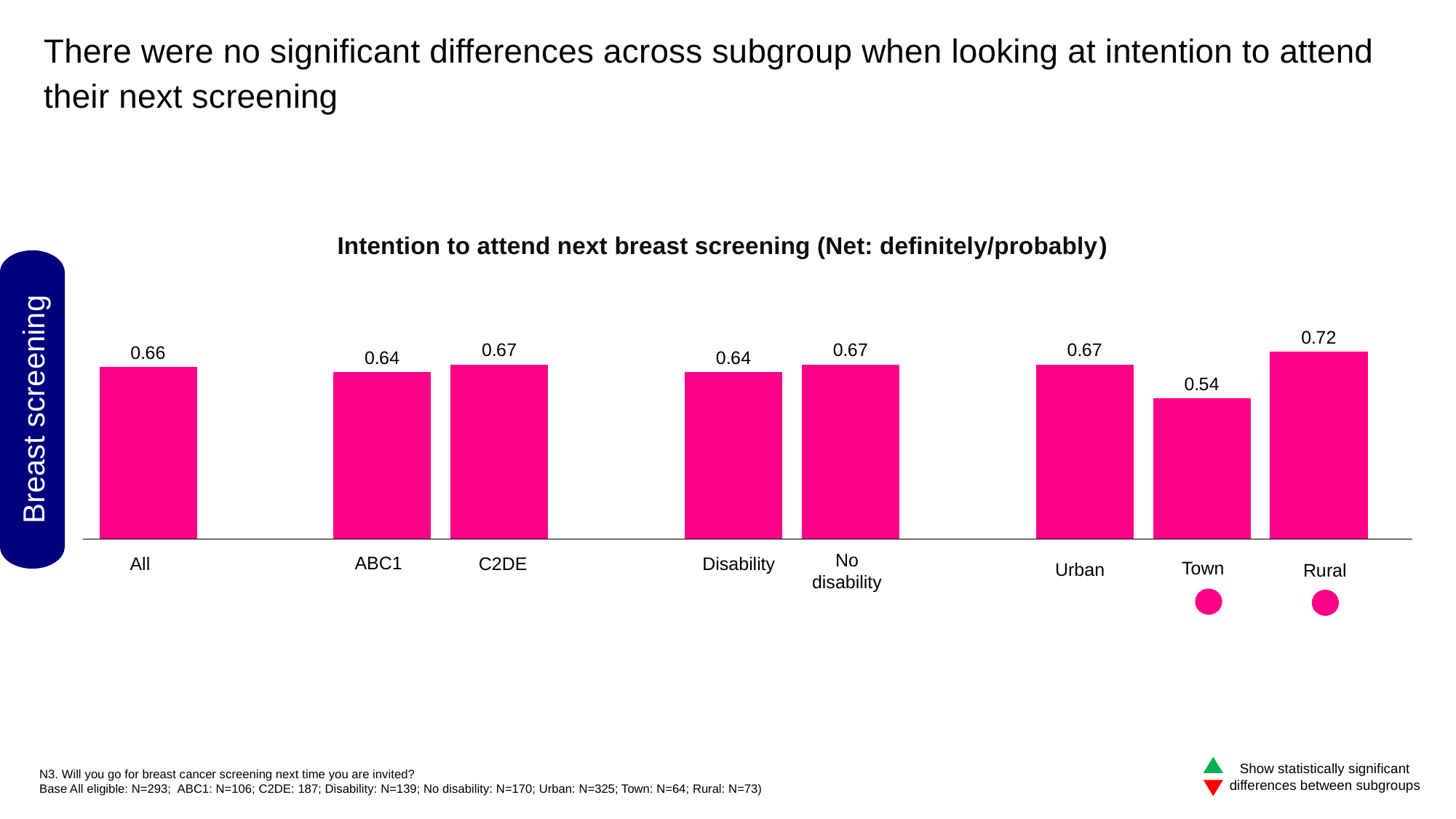

There were no significant differences across subgroup when looking at intention to attend their next screening
Intention to attend next breast screening (Net: definitely/probably)

### Chart

| Category | Series 1 |
|---|---|
| All | 0.66 |
|  | None |
| ABC1 | 0.64 |
| C2DE | 0.67 |
|  | None |
| Living
with a disability  | 0.64 |
| Living
without a disability  | 0.67 |
|  | None |
| Urban | 0.67 |
| Town | 0.54 |
| Rural | 0.72 |
No disability
ABC1
All
C2DE
Disability
Breast screening
Town
Urban
Rural

Show statistically significant differences between subgroups

N3. Will you go for breast cancer screening next time you are invited?
Base All eligible: N=293;  ABC1: N=106; C2DE: 187; Disability: N=139; No disability: N=170; Urban: N=325; Town: N=64; Rural: N=73)